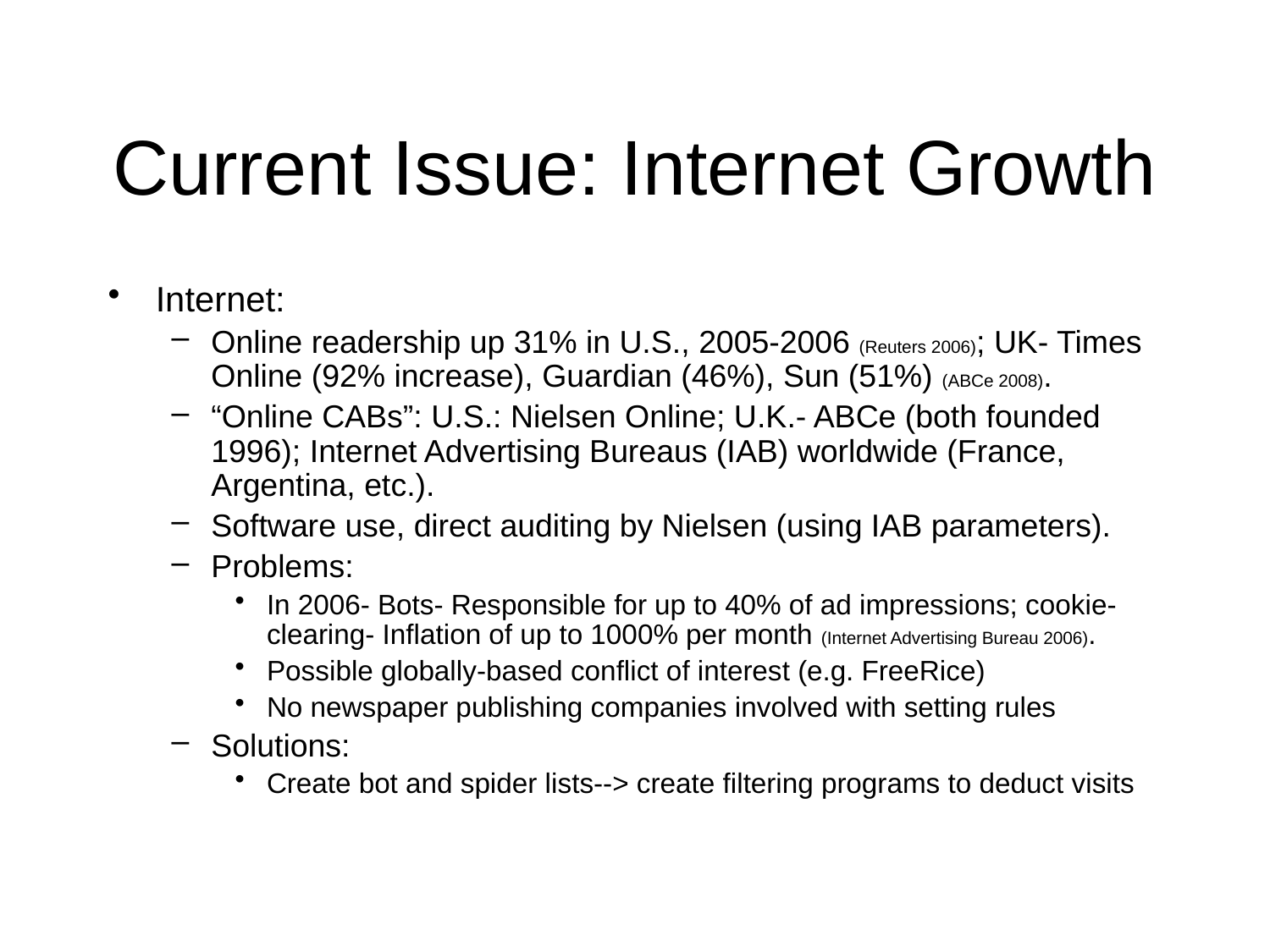

# Current Issue: Internet Growth
Internet:
Online readership up 31% in U.S., 2005-2006 (Reuters 2006); UK- Times Online (92% increase), Guardian (46%), Sun (51%) (ABCe 2008).
“Online CABs”: U.S.: Nielsen Online; U.K.- ABCe (both founded 1996); Internet Advertising Bureaus (IAB) worldwide (France, Argentina, etc.).
Software use, direct auditing by Nielsen (using IAB parameters).
Problems:
In 2006- Bots- Responsible for up to 40% of ad impressions; cookie-clearing- Inflation of up to 1000% per month (Internet Advertising Bureau 2006).
Possible globally-based conflict of interest (e.g. FreeRice)
No newspaper publishing companies involved with setting rules
Solutions:
Create bot and spider lists--> create filtering programs to deduct visits